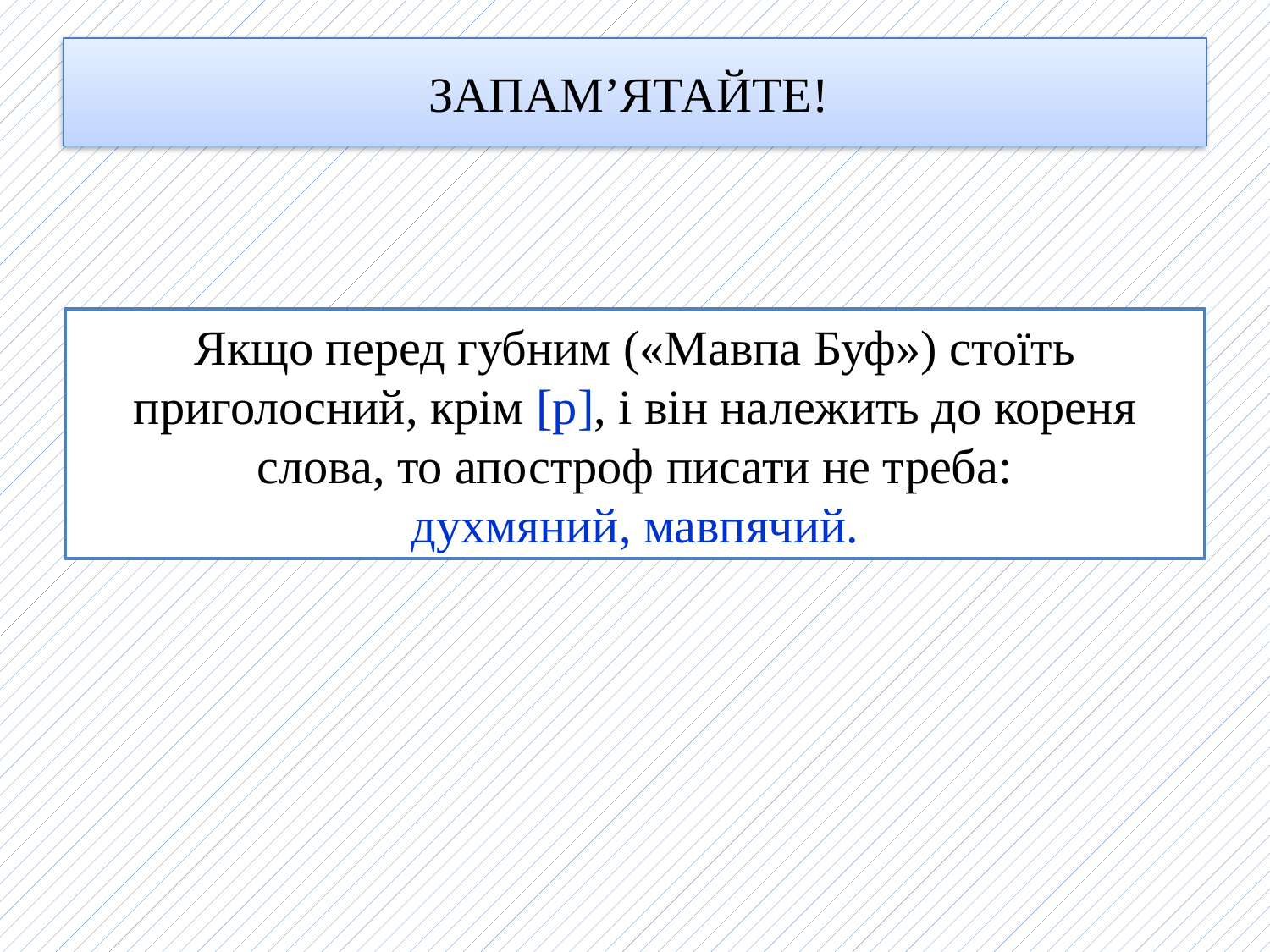

# ЗАПАМ’ЯТАЙТЕ!
Якщо перед губним («Мавпа Буф») стоїть приголосний, крім [р], і він належить до кореня слова, то апостроф писати не треба:
духмяний, мавпячий.